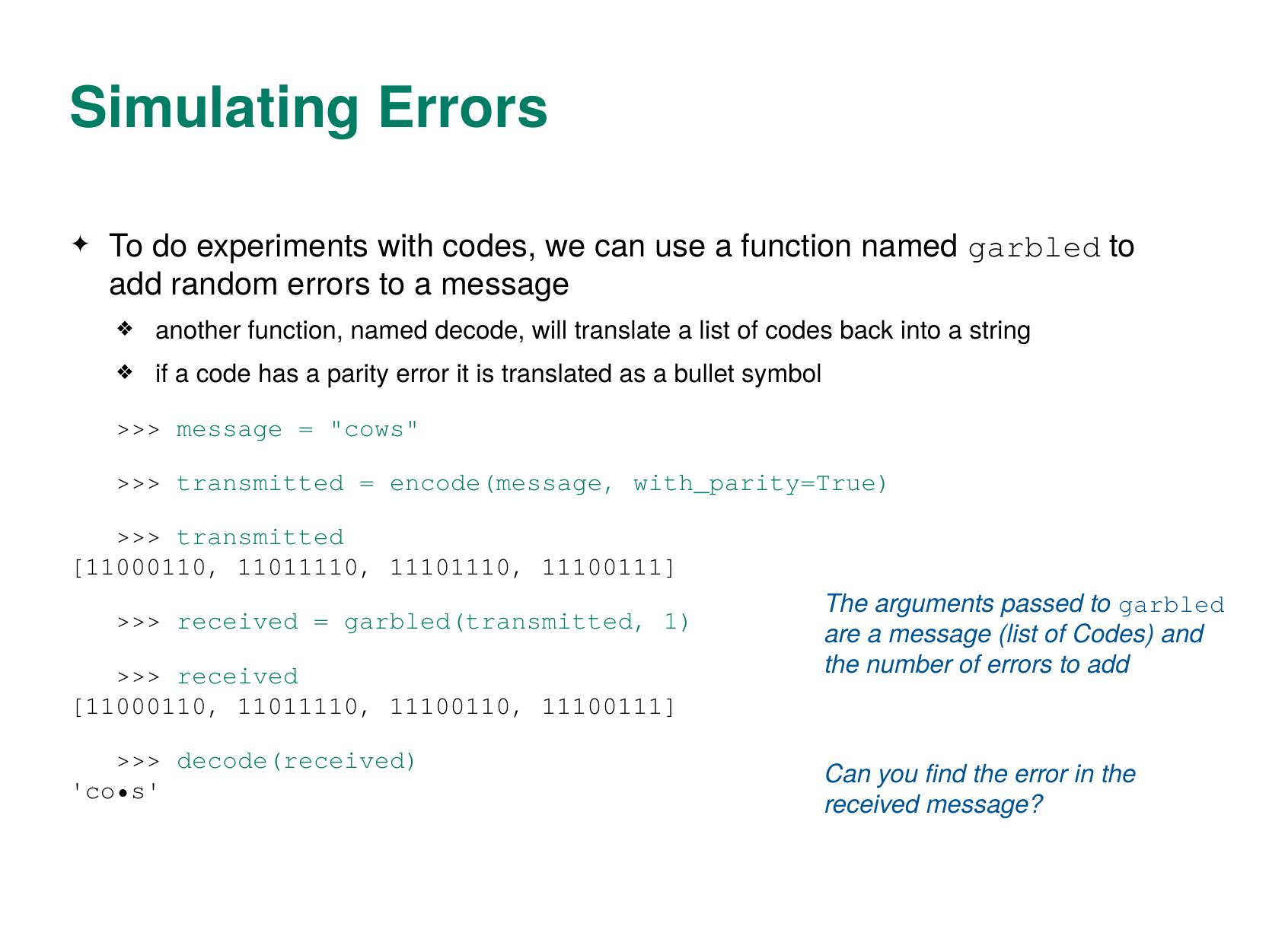

# Simulating Errors
To do experiments with codes, we can use a function named garbled to add random errors to a message
another function, named decode, will translate a list of codes back into a string
if a code has a parity error it is translated as a bullet symbol
>>> message = "cows"
>>> transmitted = encode(message, with_parity=True)
>>> transmitted
[11000110, 11011110, 11101110, 11100111]
>>> received = garbled(transmitted, 1)
>>> received
[11000110, 11011110, 11100110, 11100111]
>>> decode(received)
'co•s'
The arguments passed to garbled are a message (list of Codes) and the number of errors to add
Can you find the error in the received message?